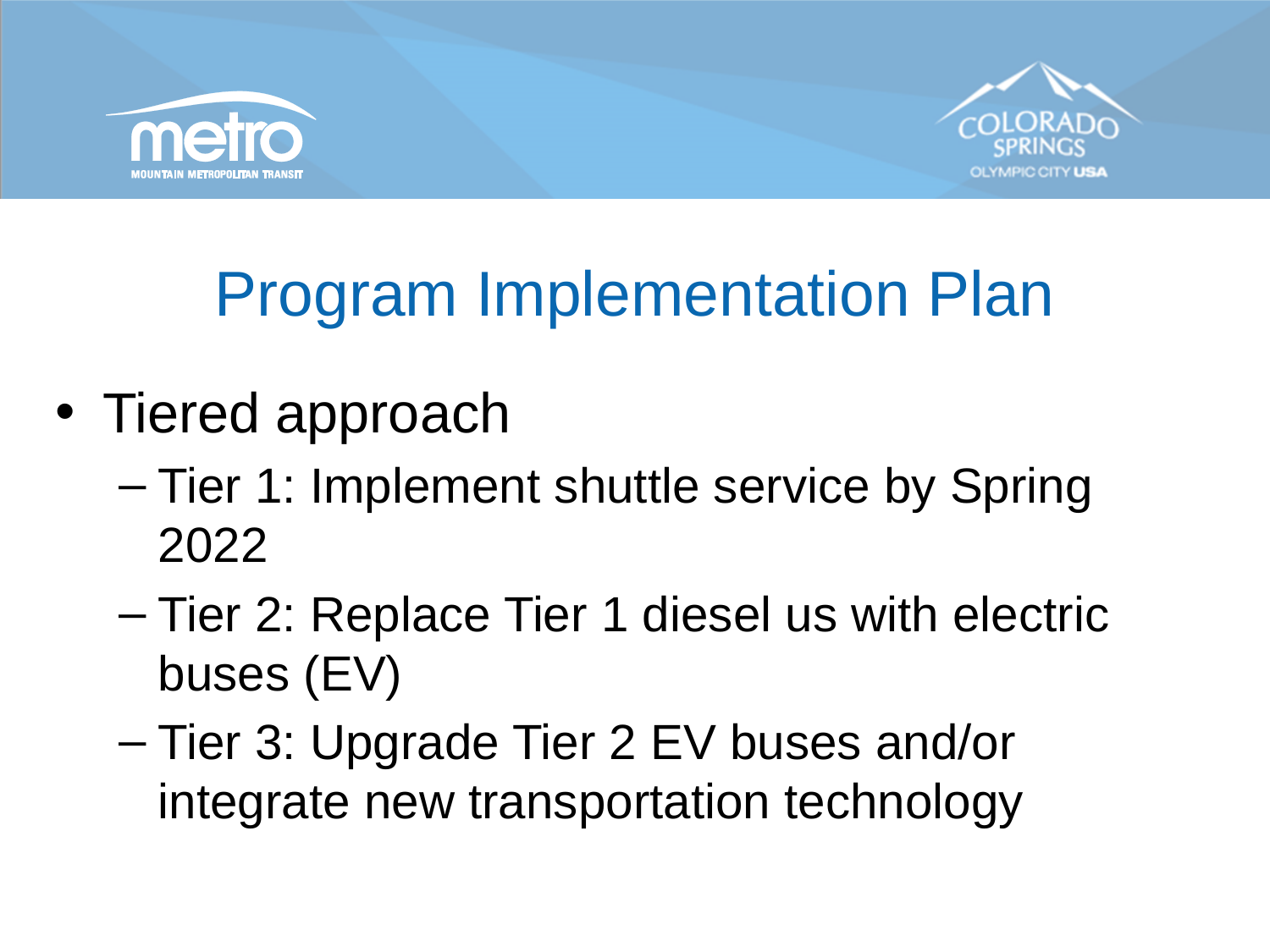

# Program Implementation Plan
Tiered approach
Tier 1: Implement shuttle service by Spring 2022
Tier 2: Replace Tier 1 diesel us with electric buses (EV)
Tier 3: Upgrade Tier 2 EV buses and/or integrate new transportation technology